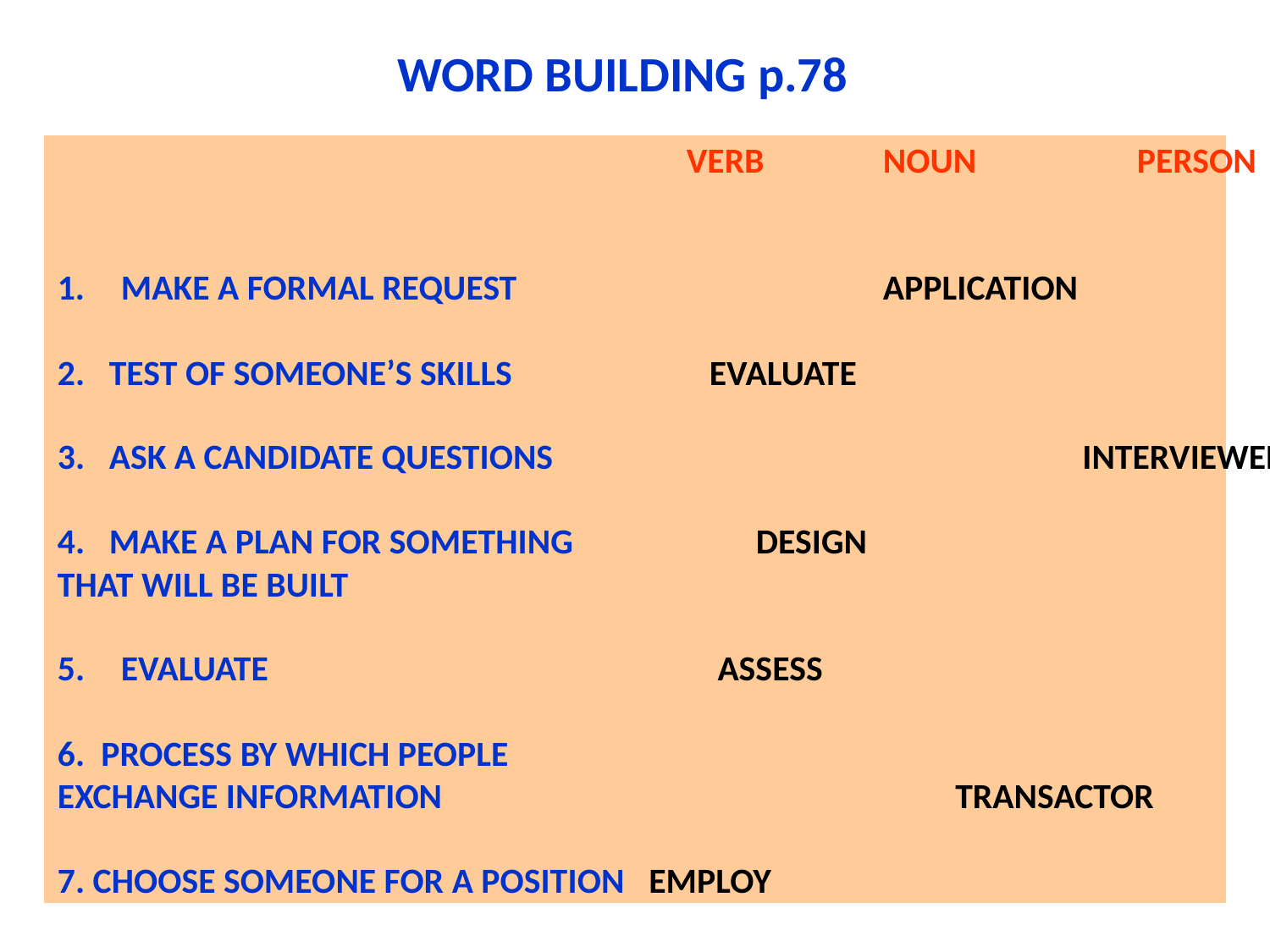

WORD BUILDING p.78
#
	    				        VERB	NOUN		PERSON

MAKE A FORMAL REQUEST			APPLICATION

2.   TEST OF SOMEONE’S SKILLS  	          EVALUATE

3.   ASK A CANDIDATE QUESTIONS			    	         INTERVIEWER

4.   MAKE A PLAN FOR SOMETHING  		DESIGN
THAT WILL BE BUILT

5. 	EVALUATE			           ASSESS

6.  PROCESS BY WHICH PEOPLE
EXCHANGE INFORMATION				         TRANSACTOR

7. CHOOSE SOMEONE FOR A POSITION   EMPLOY